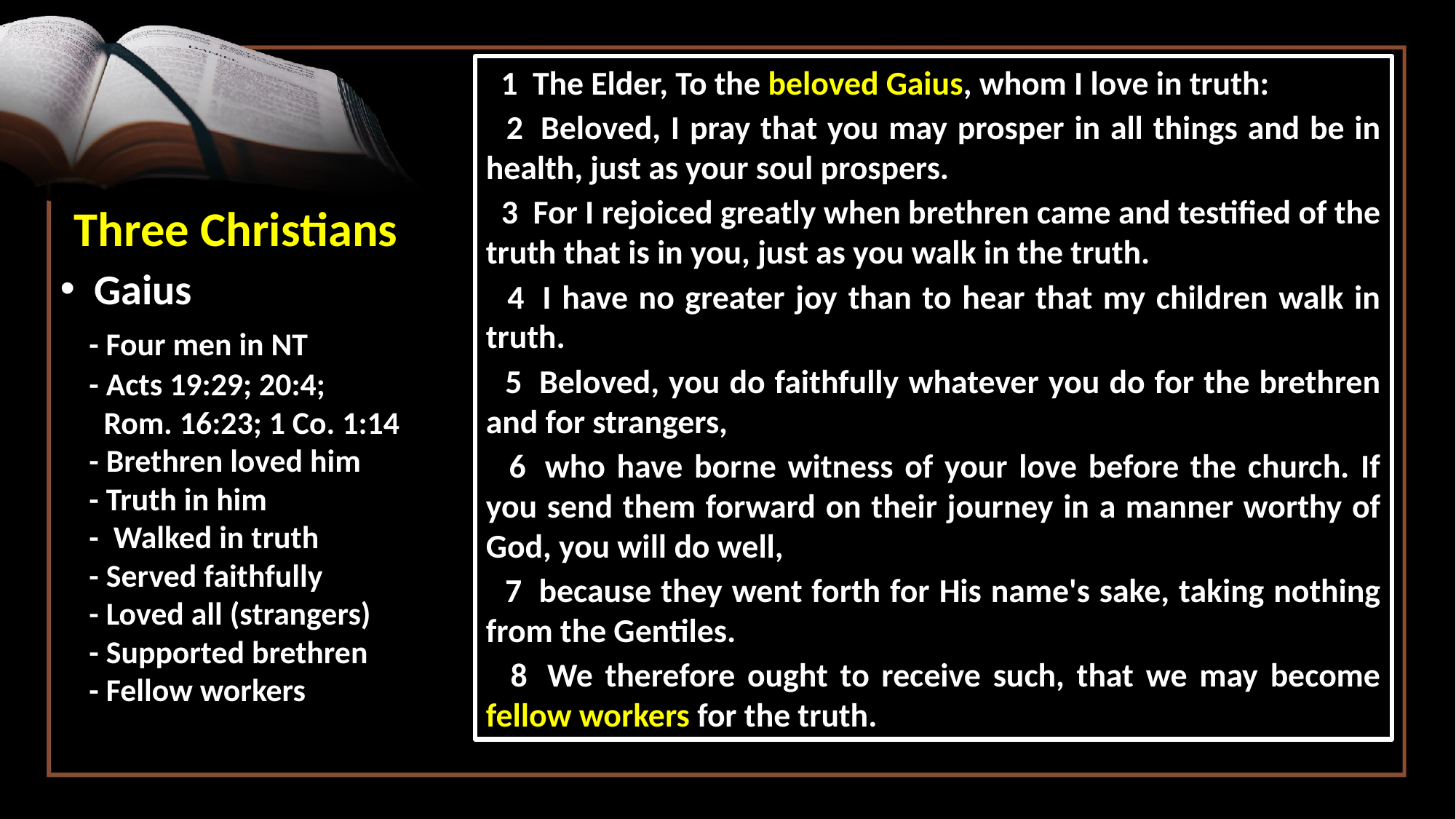

1  The Elder, To the beloved Gaius, whom I love in truth:
  2  Beloved, I pray that you may prosper in all things and be in health, just as your soul prospers.
  3  For I rejoiced greatly when brethren came and testified of the truth that is in you, just as you walk in the truth.
  4  I have no greater joy than to hear that my children walk in truth.
  5  Beloved, you do faithfully whatever you do for the brethren and for strangers,
  6  who have borne witness of your love before the church. If you send them forward on their journey in a manner worthy of God, you will do well,
  7  because they went forth for His name's sake, taking nothing from the Gentiles.
  8  We therefore ought to receive such, that we may become fellow workers for the truth.
Three Christians
Gaius
   - Four men in NT
    - Acts 19:29; 20:4;
      Rom. 16:23; 1 Co. 1:14
    - Brethren loved him
    - Truth in him
    -  Walked in truth
    - Served faithfully
    - Loved all (strangers)
    - Supported brethren
    - Fellow workers